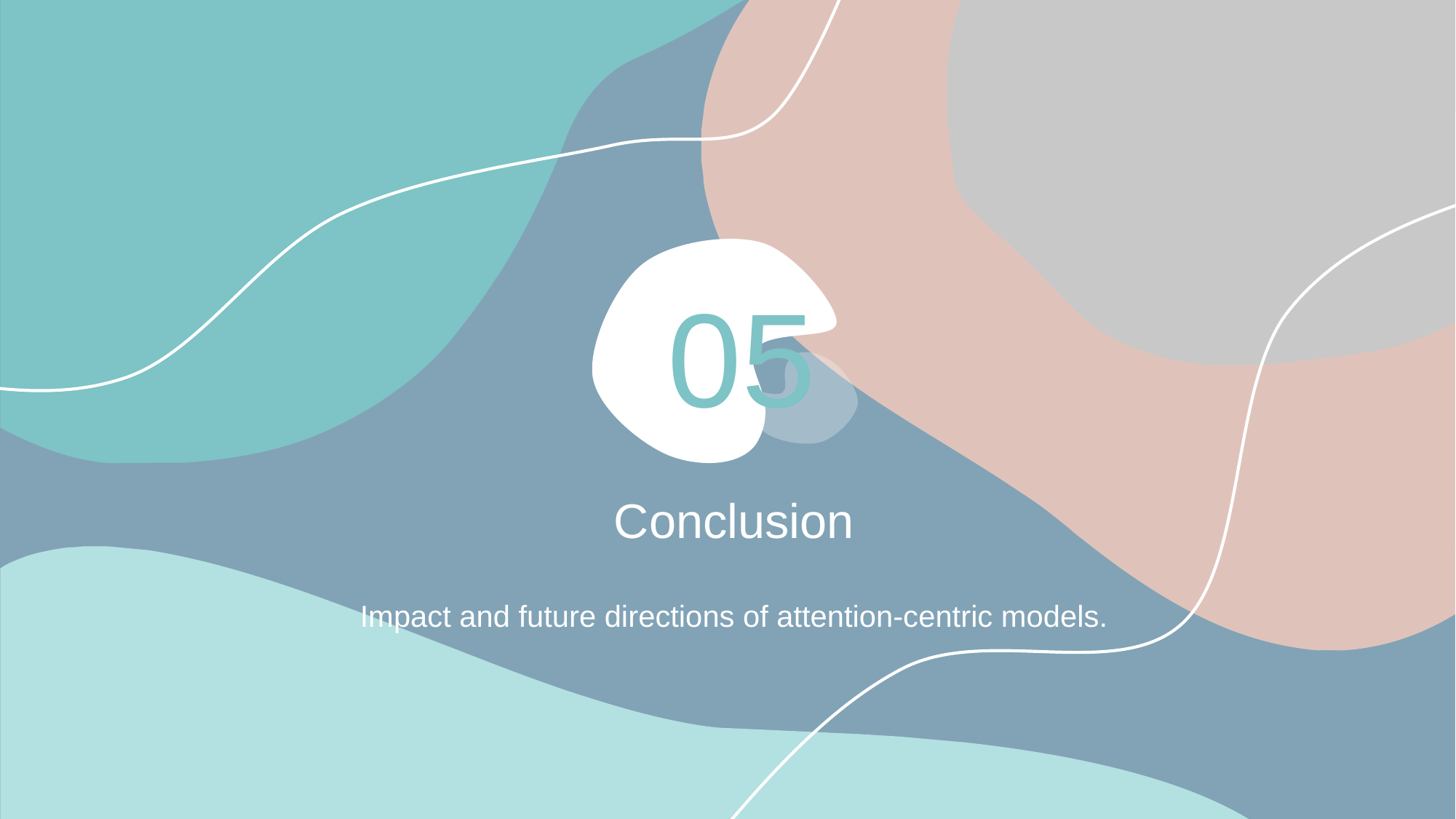

05

Conclusion

Impact and future directions of attention-centric models.